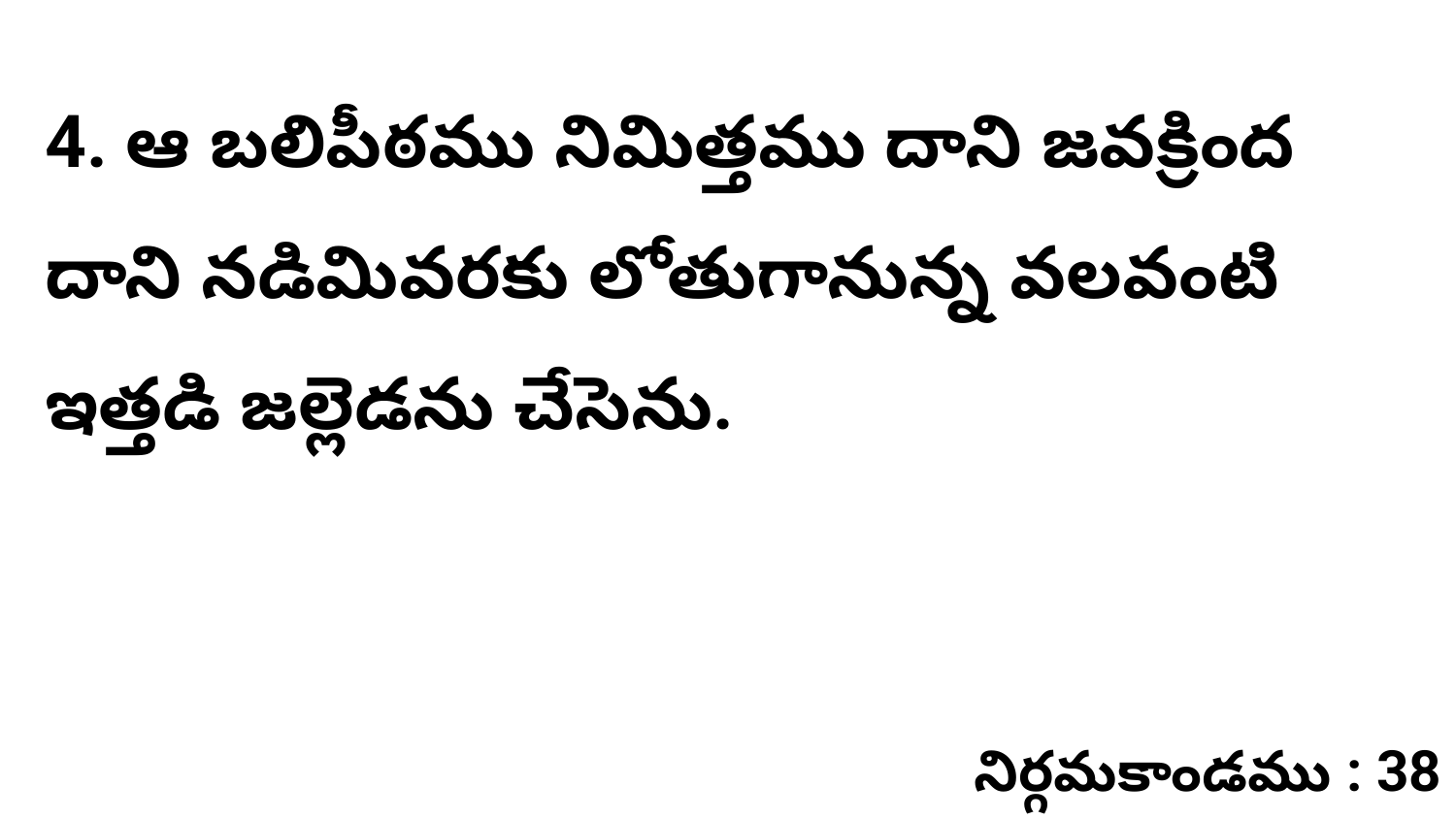

4. ఆ బలిపీఠము నిమిత్తము దాని జవక్రింద దాని నడిమివరకు లోతుగానున్న వలవంటి ఇత్తడి జల్లెడను చేసెను.
నిర్గమకాండము : 38